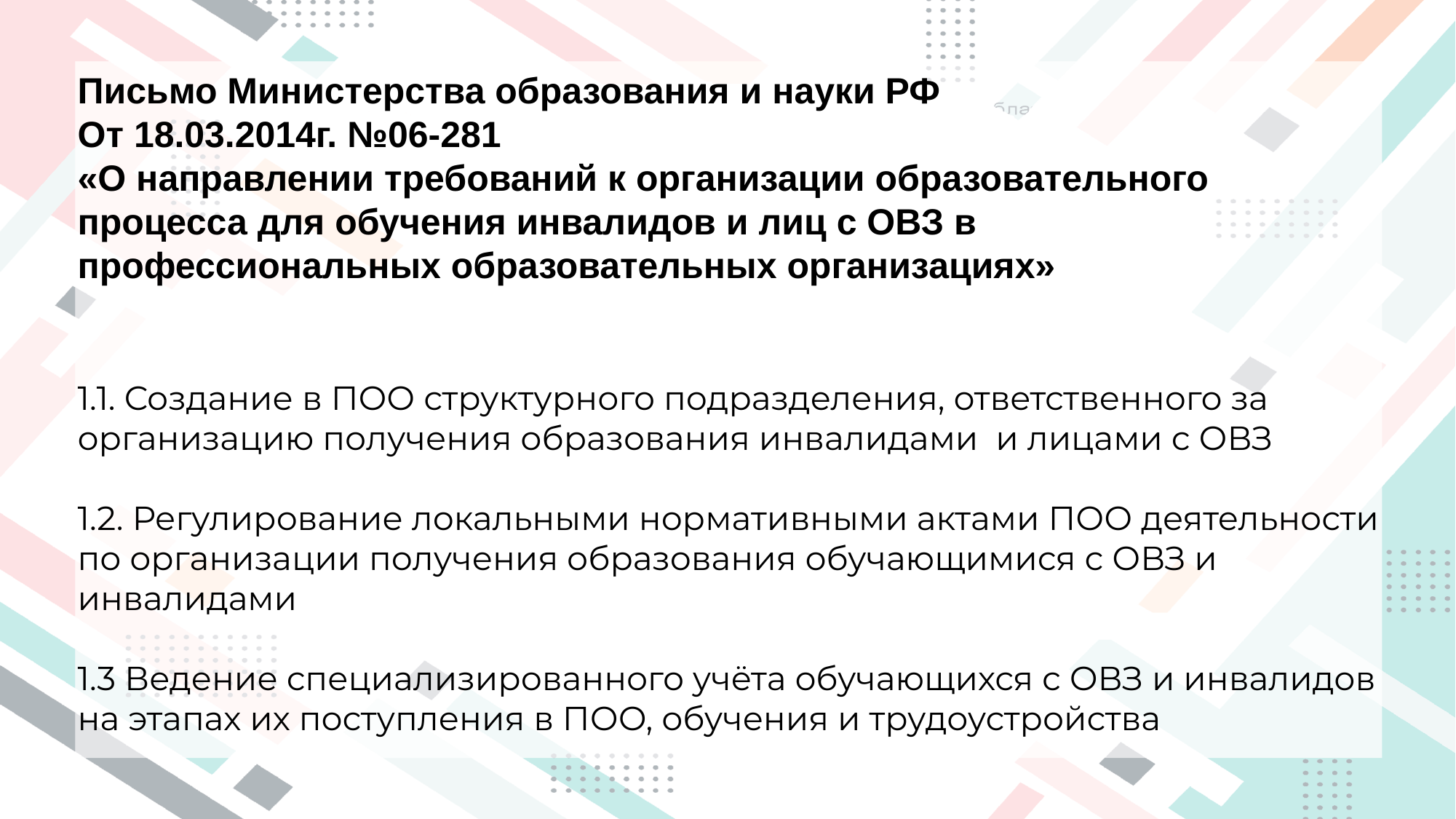

Письмо Министерства образования и науки РФ
От 18.03.2014г. №06-281
«О направлении требований к организации образовательного процесса для обучения инвалидов и лиц с ОВЗ в профессиональных образовательных организациях»
1.1. Создание в ПОО структурного подразделения, ответственного за организацию получения образования инвалидами  и лицами с ОВЗ

1.2. Регулирование локальными нормативными актами ПОО деятельности по организации получения образования обучающимися с ОВЗ и инвалидами

1.3 Ведение специализированного учёта обучающихся с ОВЗ и инвалидов на этапах их поступления в ПОО, обучения и трудоустройства